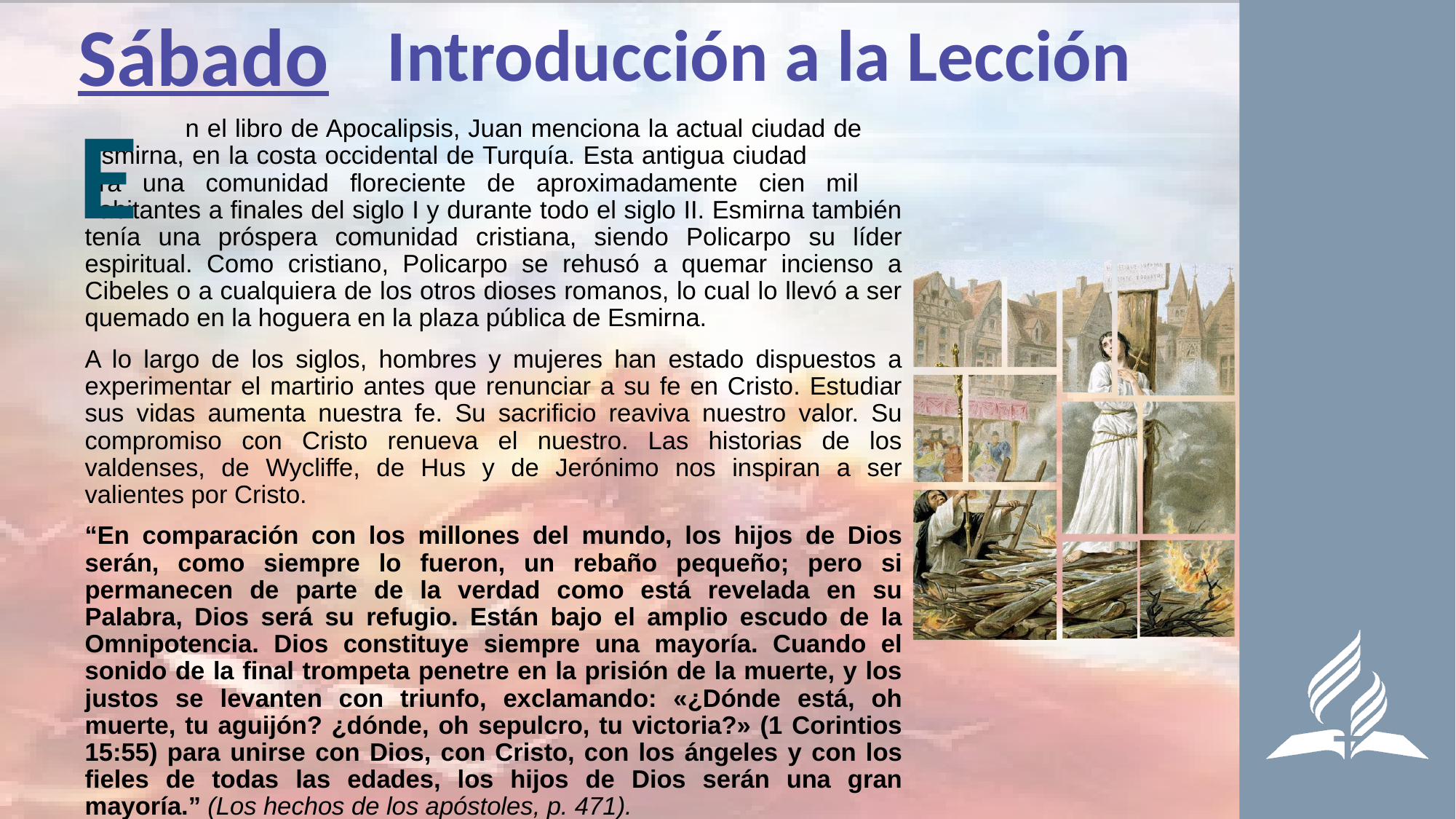

Sábado
Introducción a la Lección
E
	n el libro de Apocalipsis, Juan menciona la actual ciudad de 	Esmirna, en la costa occidental de Turquía. Esta antigua ciudad 	era una comunidad floreciente de aproximadamente cien mil 	habitantes a finales del siglo I y durante todo el siglo II. Esmirna también tenía una próspera comunidad cristiana, siendo Policarpo su líder espiritual. Como cristiano, Policarpo se rehusó a quemar incienso a Cibeles o a cualquiera de los otros dioses romanos, lo cual lo llevó a ser quemado en la hoguera en la plaza pública de Esmirna.
A lo largo de los siglos, hombres y mujeres han estado dispuestos a experimentar el martirio antes que renunciar a su fe en Cristo. Estudiar sus vidas aumenta nuestra fe. Su sacrificio reaviva nuestro valor. Su compromiso con Cristo renueva el nuestro. Las historias de los valdenses, de Wycliffe, de Hus y de Jerónimo nos inspiran a ser valientes por Cristo.
“En comparación con los millones del mundo, los hijos de Dios serán, como siempre lo fueron, un rebaño pequeño; pero si permanecen de parte de la verdad como está revelada en su Palabra, Dios será su refugio. Están bajo el amplio escudo de la Omnipotencia. Dios constituye siempre una mayoría. Cuando el sonido de la final trompeta penetre en la prisión de la muerte, y los justos se levanten con triunfo, exclamando: «¿Dónde está, oh muerte, tu aguijón? ¿dónde, oh sepulcro, tu victoria?» (1 Corintios 15:55) para unirse con Dios, con Cristo, con los ángeles y con los fieles de todas las edades, los hijos de Dios serán una gran mayoría.” (Los hechos de los apóstoles, p. 471).